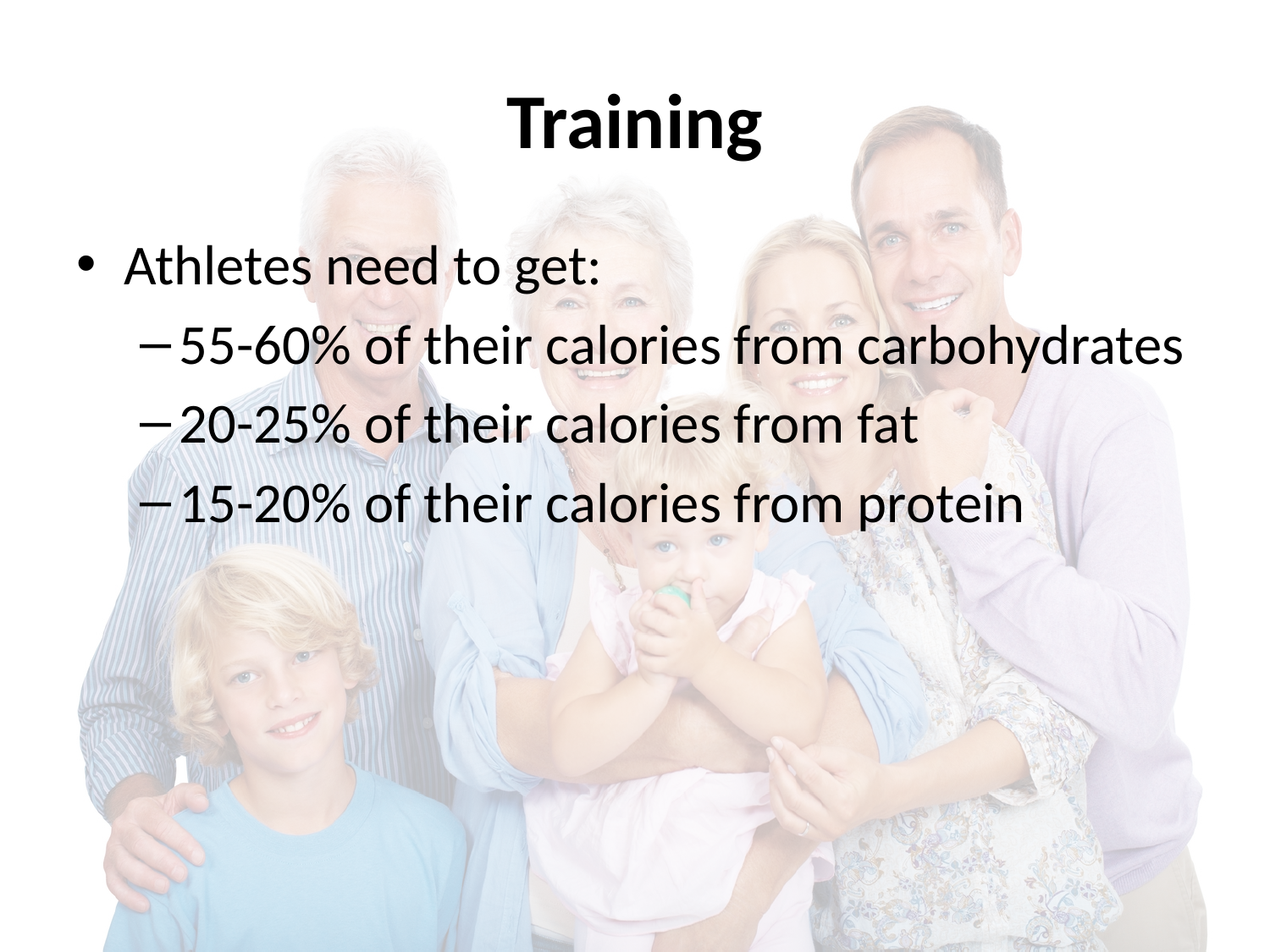

# Training
Athletes need to get:
55-60% of their calories from carbohydrates
20-25% of their calories from fat
15-20% of their calories from protein